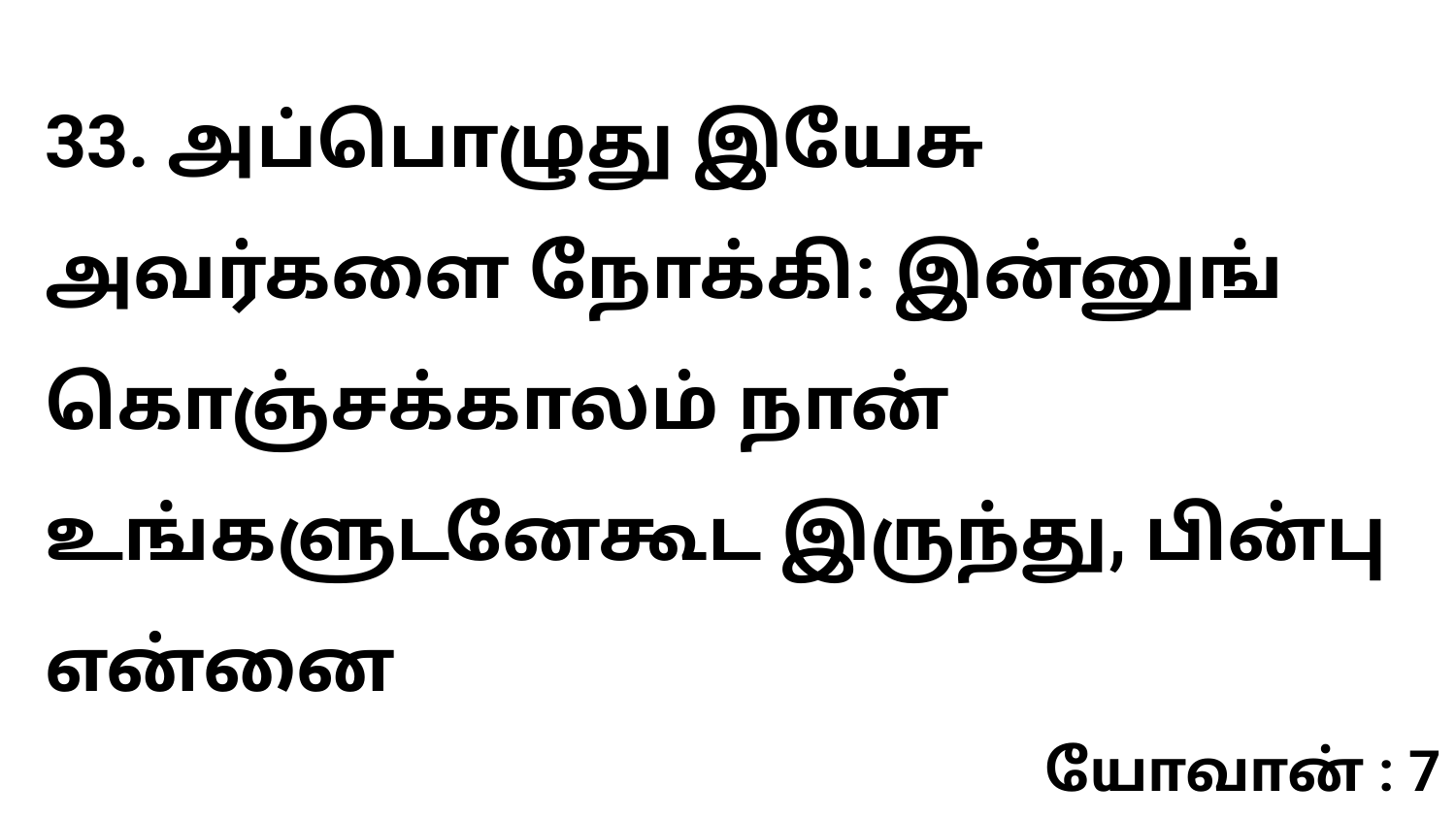

33. அப்பொழுது இயேசு அவர்களை நோக்கி: இன்னுங் கொஞ்சக்காலம் நான் உங்களுடனேகூட இருந்து, பின்பு என்னை
யோவான் : 7